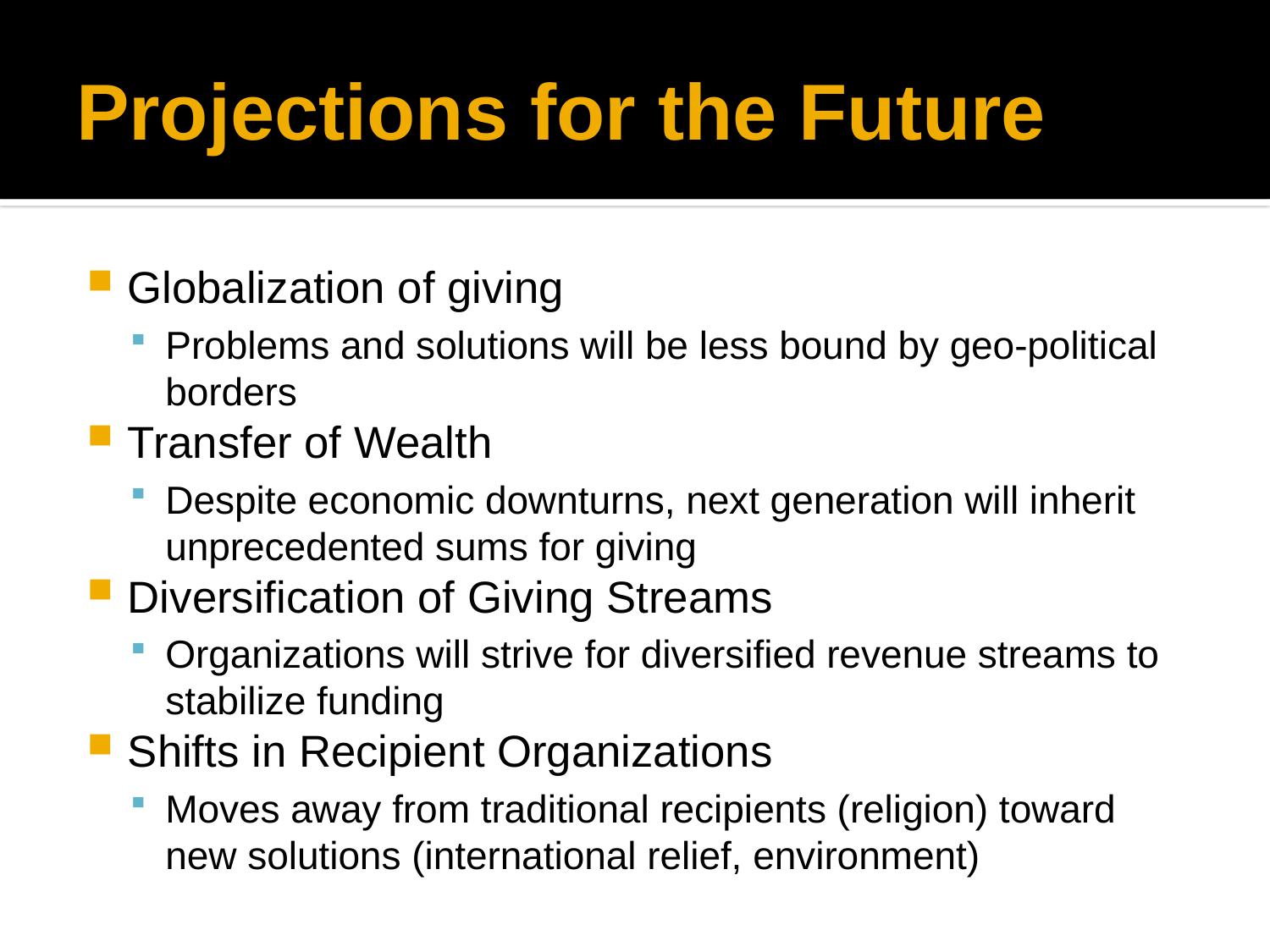

# Projections for the Future
Globalization of giving
Problems and solutions will be less bound by geo-political borders
Transfer of Wealth
Despite economic downturns, next generation will inherit unprecedented sums for giving
Diversification of Giving Streams
Organizations will strive for diversified revenue streams to stabilize funding
Shifts in Recipient Organizations
Moves away from traditional recipients (religion) toward new solutions (international relief, environment)